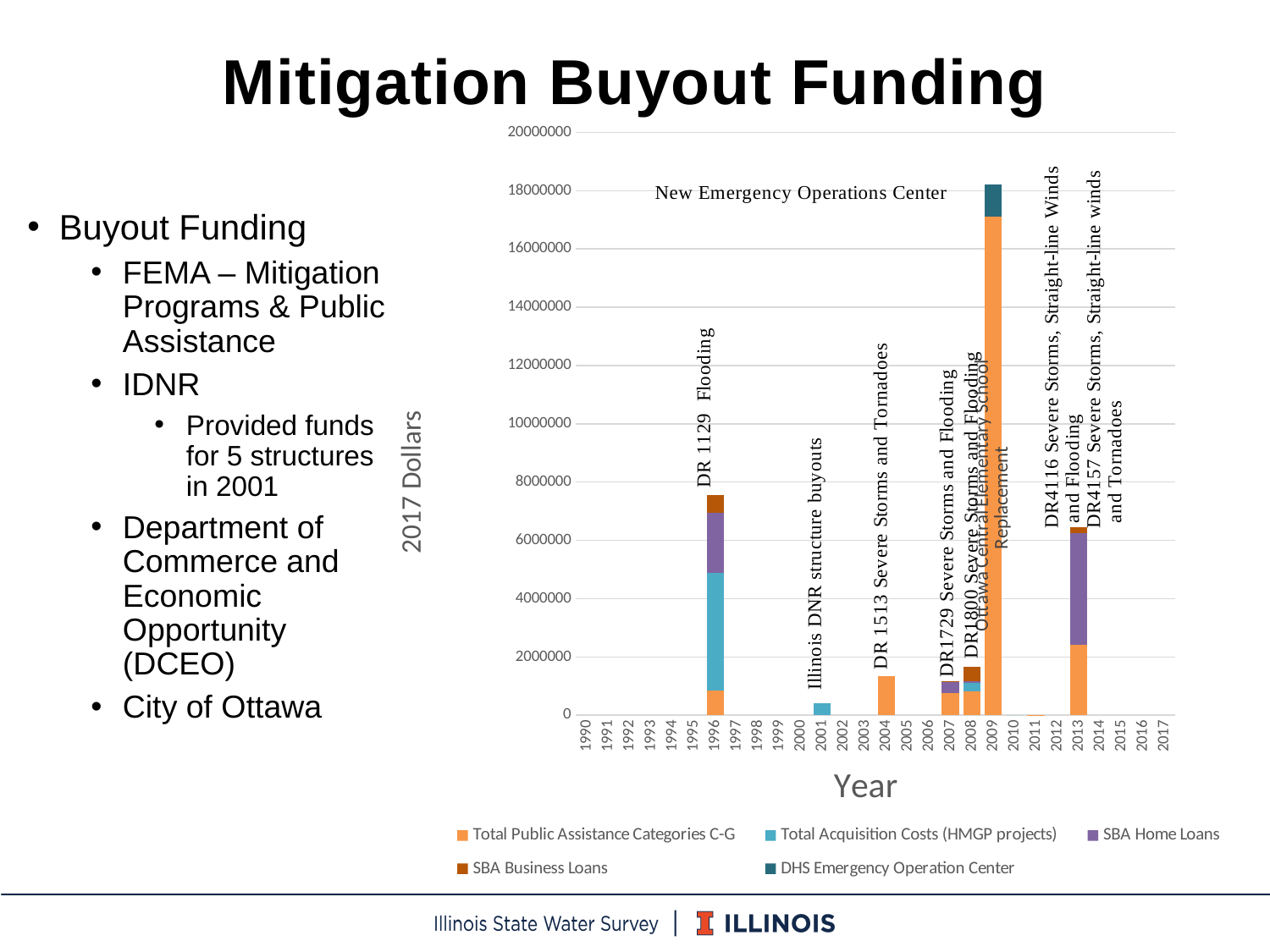

# Mitigation Buyout Funding

### Chart

| Category | Total Public Assistance Categories C-G | Total Acquisition Costs (HMGP projects) | SBA Home Loans | SBA Business Loans | DHS Emergency Operation Center  |
|---|---|---|---|---|---|
| 1990 | None | None | None | None | None |
| 1991 | None | None | None | None | None |
| 1992 | None | None | None | None | None |
| 1993 | None | None | None | None | None |
| 1994 | None | None | None | None | None |
| 1995 | None | None | None | None | None |
| 1996 | 833538.12 | 4062688.576099998 | 2038017.0 | 632553.0 | None |
| 1997 | None | None | None | None | None |
| 1998 | None | None | None | None | None |
| 1999 | None | None | None | None | None |
| 2000 | None | None | None | None | None |
| 2001 | None | 419223.99999999994 | None | None | None |
| 2002 | None | None | None | None | None |
| 2003 | None | None | None | None | None |
| 2004 | 1336327.3188999984 | None | 0.0 | 0.0 | None |
| 2005 | None | None | None | None | None |
| 2006 | None | None | None | None | None |
| 2007 | 747355.2479999994 | None | 416640.0 | 12000.0 | None |
| 2008 | 821364.0055000003 | 287040.0 | 72795.0 | 492429.99999999994 | None |
| 2009 | 17101278.241600003 | 0.0 | None | None | 1099687.5 |
| 2010 | None | 0.0 | None | None | None |
| 2011 | 3515.0830000000005 | None | 0.0 | 0.0 | None |
| 2012 | None | None | None | None | None |
| 2013 | 2418768.45 | None | 3816435.0 | 223755.0 | None |
| 2014 | None | None | None | None | None |
| 2015 | None | None | None | None | None |
| 2016 | None | None | None | None | None |
| 2017 | None | None | None | None | None |
Buyout Funding
FEMA – Mitigation Programs & Public Assistance
IDNR
Provided funds for 5 structures in 2001
Department of Commerce and Economic Opportunity (DCEO)
City of Ottawa